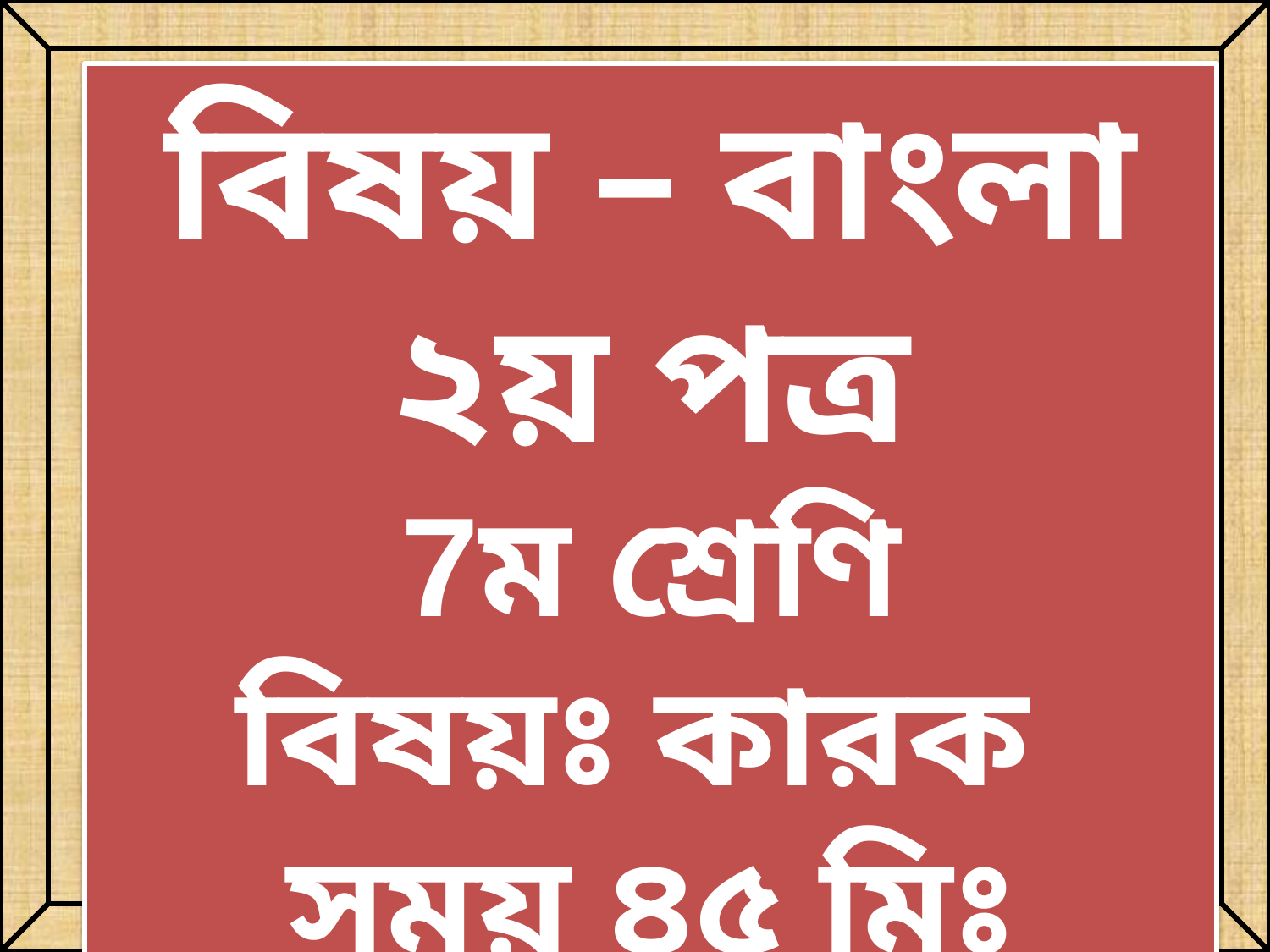

বিষয় – বাংলা ২য় পত্র
7ম শ্রেণি
বিষয়ঃ কারক
সময় ৪৫ মিঃ